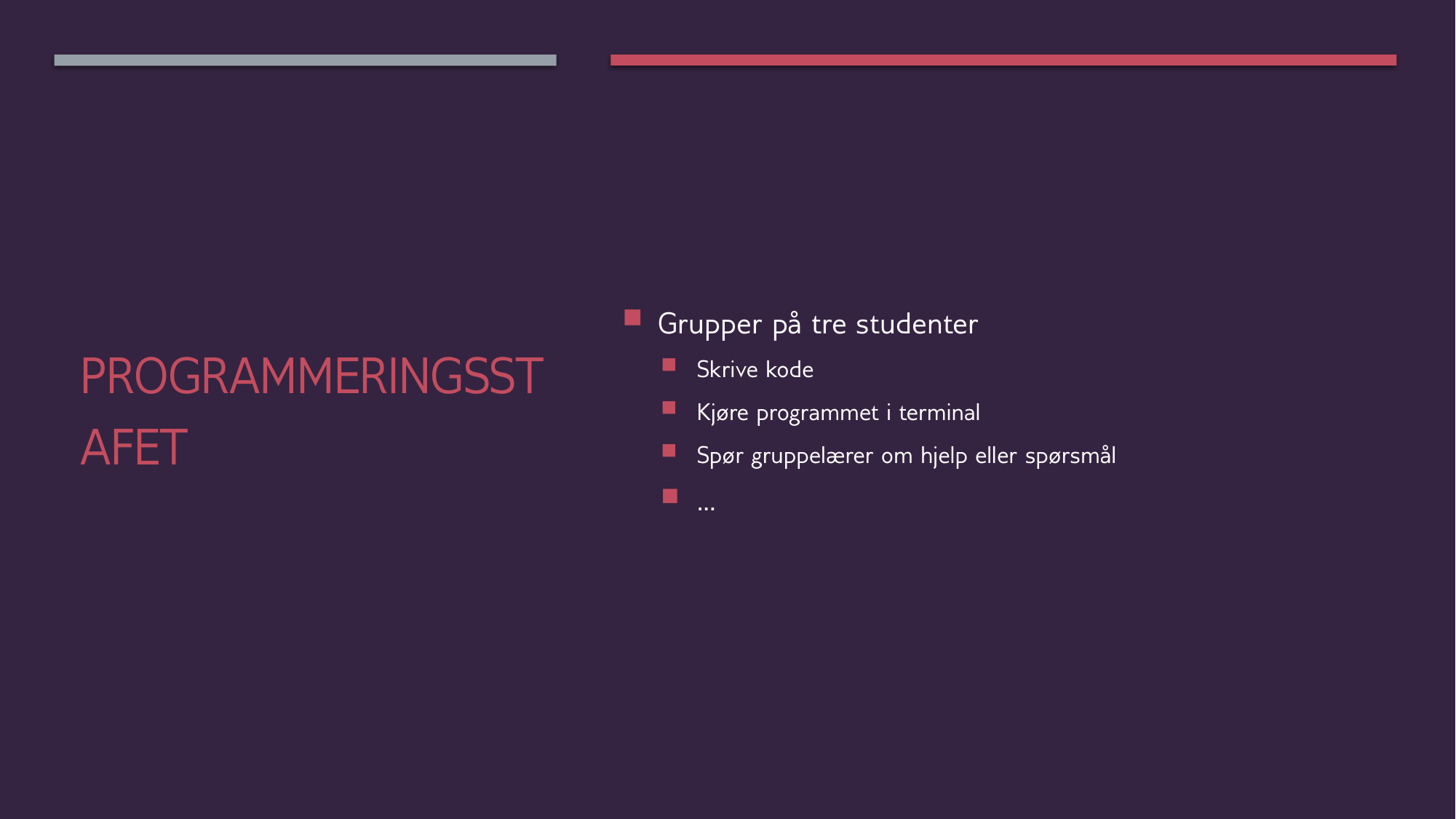

Grupper på tre studenter
Skrive kode
Kjøre programmet i terminal
Spør gruppelærer om hjelp eller spørsmål
...
# Programmeringsstafet